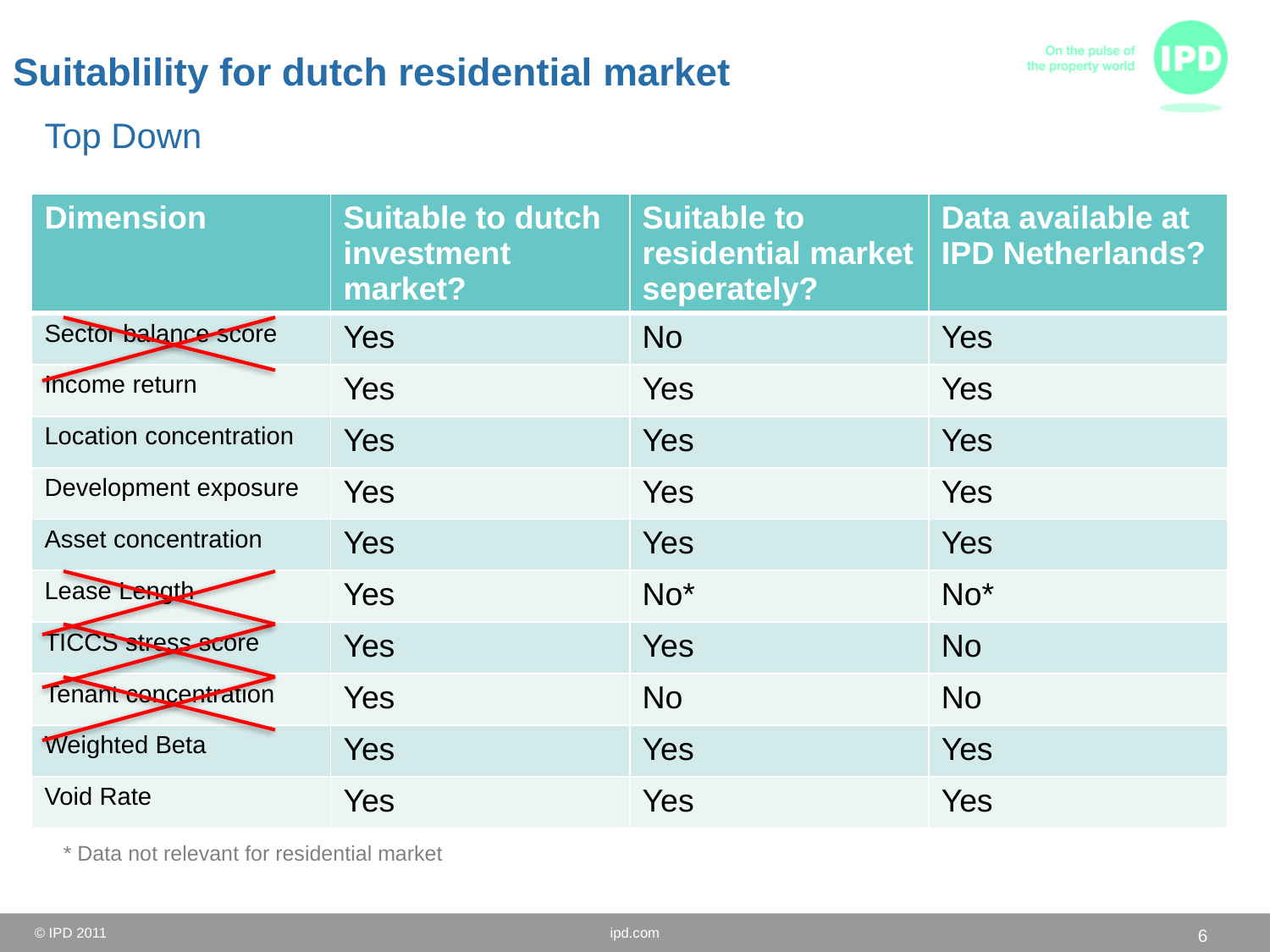

Suitablility for dutch residential market
Top Down
| Dimension | Suitable to dutch investment market? | Suitable to residential market seperately? | Data available at IPD Netherlands? |
| --- | --- | --- | --- |
| Sector balance score | Yes | No | Yes |
| Income return | Yes | Yes | Yes |
| Location concentration | Yes | Yes | Yes |
| Development exposure | Yes | Yes | Yes |
| Asset concentration | Yes | Yes | Yes |
| Lease Length | Yes | No\* | No\* |
| TICCS stress score | Yes | Yes | No |
| Tenant concentration | Yes | No | No |
| Weighted Beta | Yes | Yes | Yes |
| Void Rate | Yes | Yes | Yes |
* Data not relevant for residential market